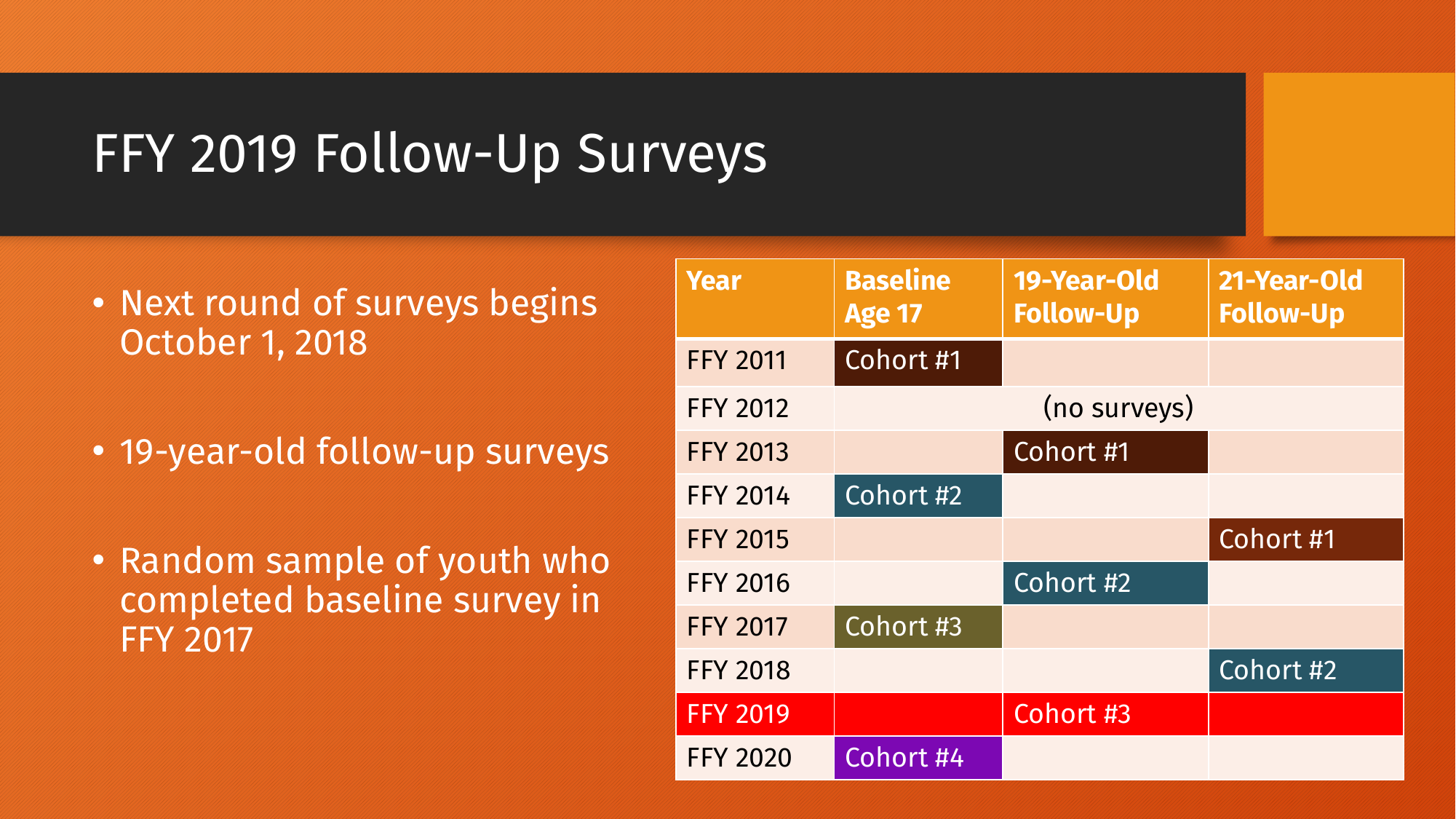

# FFY 2019 Follow-Up Surveys
| Year | Baseline Age 17 | 19-Year-Old Follow-Up | 21-Year-Old Follow-Up |
| --- | --- | --- | --- |
| FFY 2011 | Cohort #1 |  |  |
| FFY 2012 | (no surveys) |  |  |
| FFY 2013 |  | Cohort #1 |  |
| FFY 2014 | Cohort #2 |  |  |
| FFY 2015 |  |  | Cohort #1 |
| FFY 2016 |  | Cohort #2 |  |
| FFY 2017 | Cohort #3 |  |  |
| FFY 2018 |  |  | Cohort #2 |
| FFY 2019 |  | Cohort #3 |  |
| FFY 2020 | Cohort #4 |  |  |
Next round of surveys begins October 1, 2018

19-year-old follow-up surveys

Random sample of youth who completed baseline survey in FFY 2017